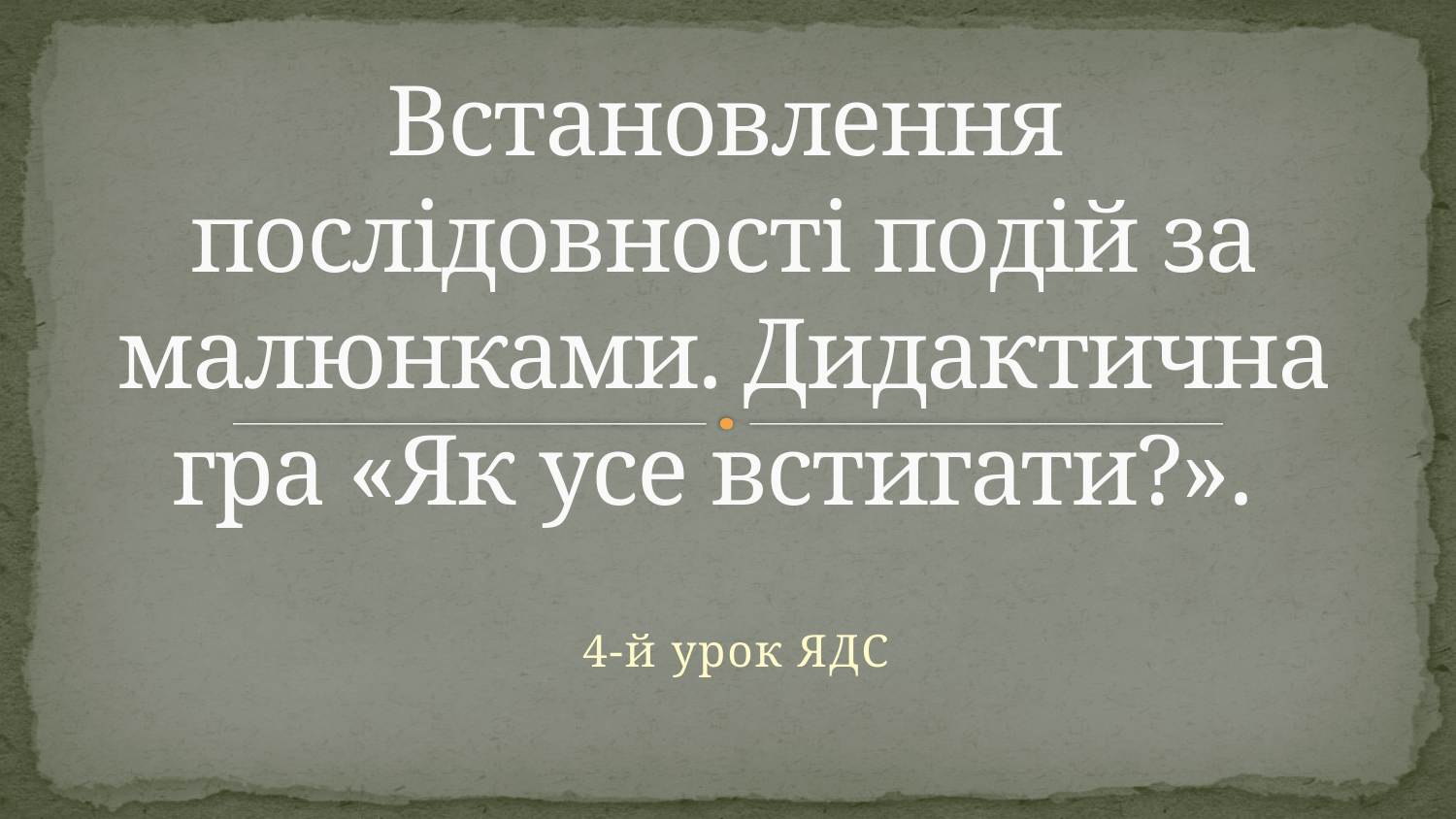

# Встановлення послідовності подій за малюнками. Дидактична гра «Як усе встигати?».
4-й урок ЯДС